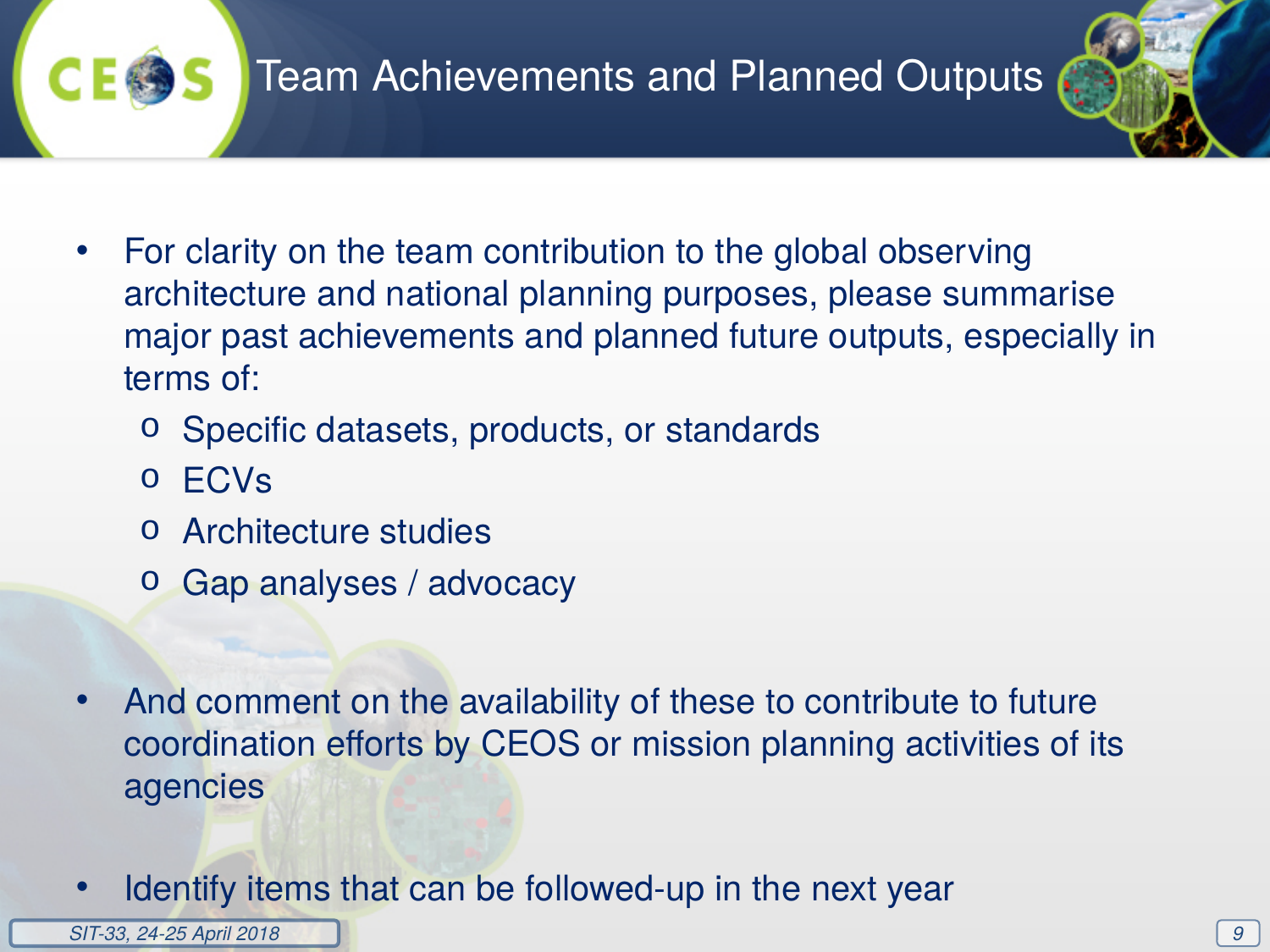

Team Achievements and Planned Outputs
For clarity on the team contribution to the global observing architecture and national planning purposes, please summarise major past achievements and planned future outputs, especially in terms of:
Specific datasets, products, or standards
ECVs
Architecture studies
Gap analyses / advocacy

And comment on the availability of these to contribute to future coordination efforts by CEOS or mission planning activities of its agencies

Identify items that can be followed-up in the next year

9